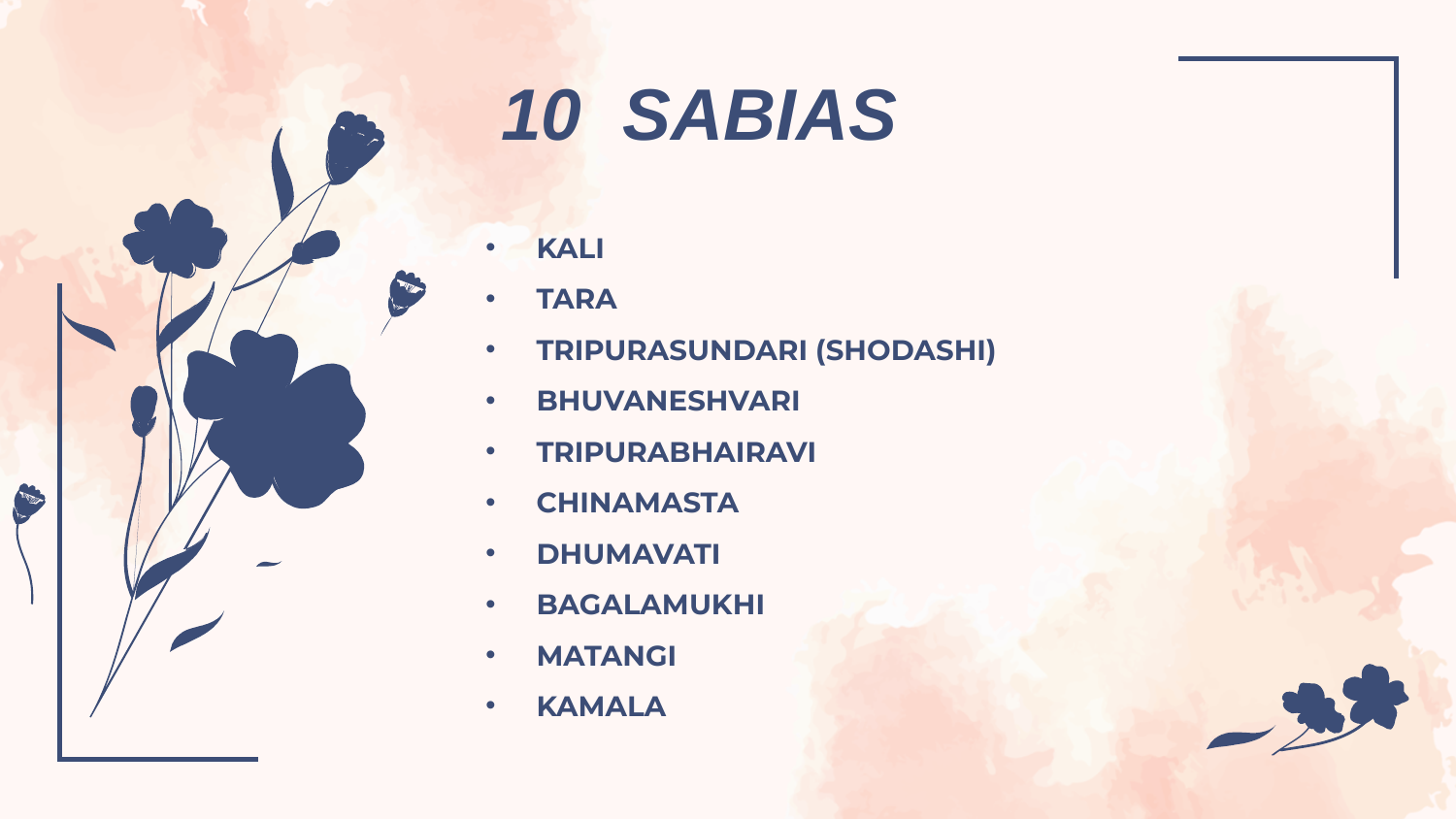

# 10  SABIAS

KALI
TARA
TRIPURASUNDARI (SHODASHI)
BHUVANESHVARI
TRIPURABHAIRAVI
CHINAMASTA
DHUMAVATI
BAGALAMUKHI
MATANGI
KAMALA